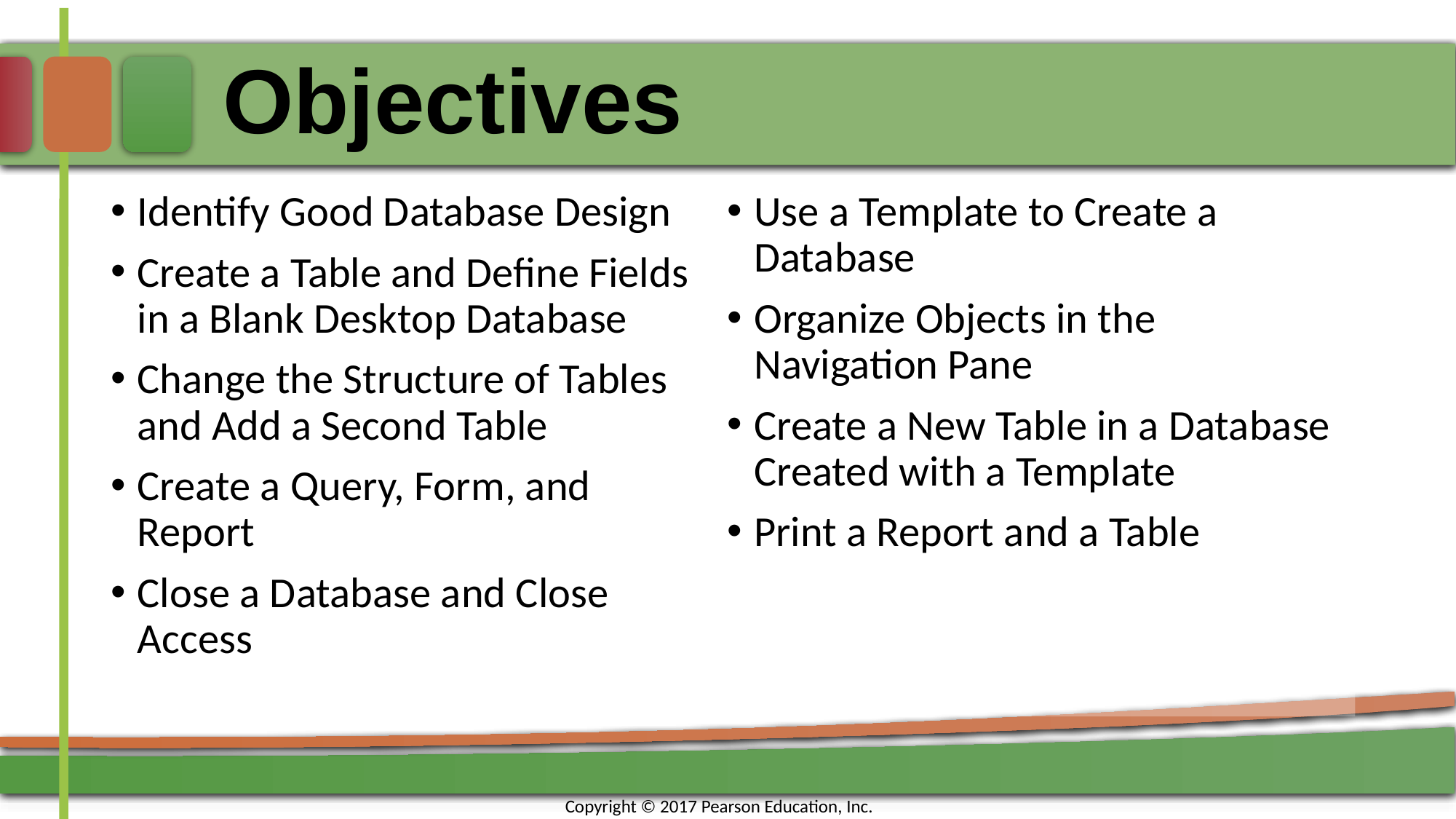

# Objectives

Identify Good Database Design
Create a Table and Define Fields in a Blank Desktop Database
Change the Structure of Tables and Add a Second Table
Create a Query, Form, and  Report
Close a Database and Close Access
Use a Template to Create a Database
Organize Objects in the Navigation Pane
Create a New Table in a Database Created with a Template
Print a Report and a Table